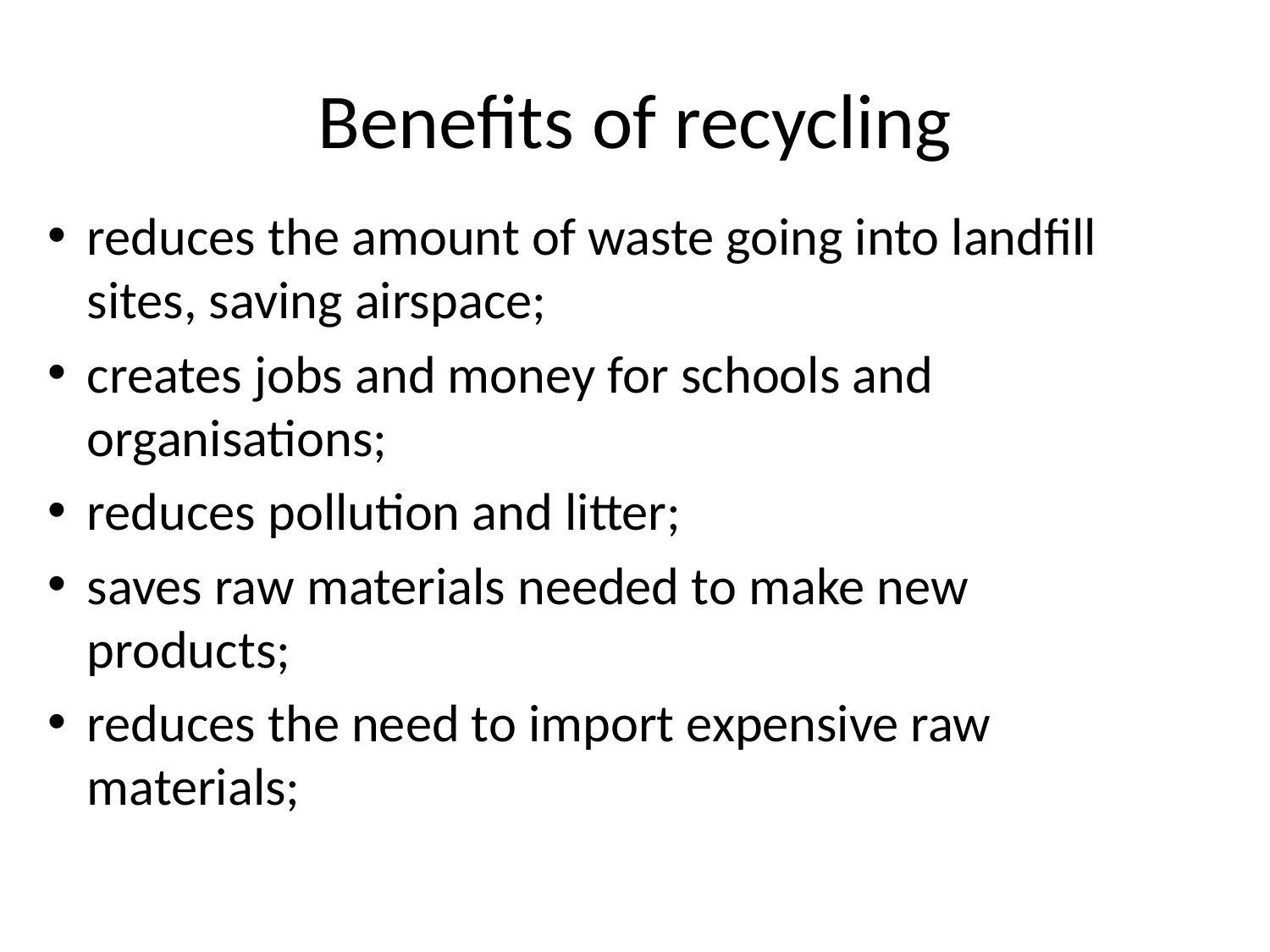

# Benefits of recycling
reduces the amount of waste going into landfill sites, saving airspace;
creates jobs and money for schools and organisations;
reduces pollution and litter;
saves raw materials needed to make new products;
reduces the need to import expensive raw materials;